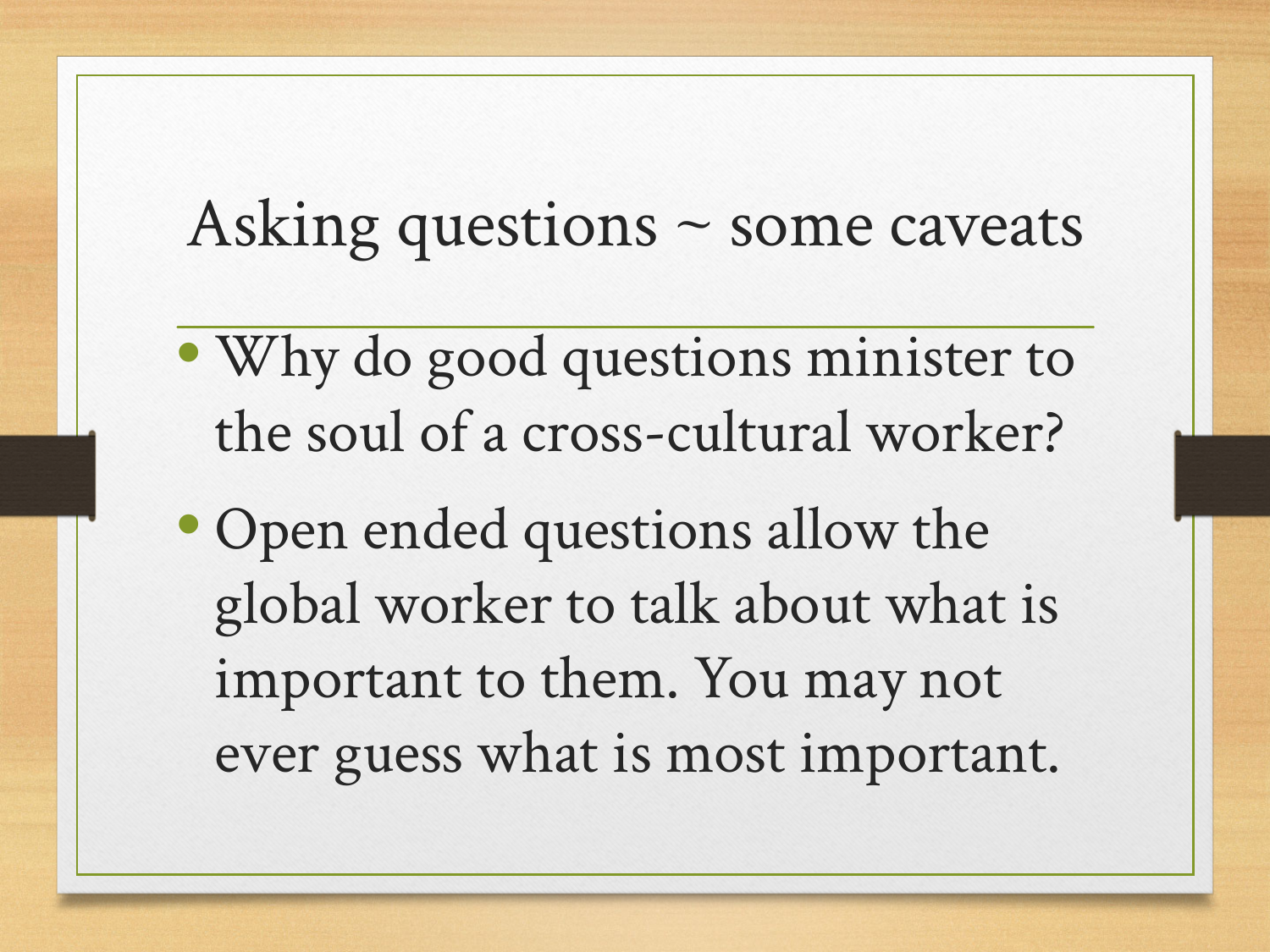

# Asking questions ~ some caveats
Why do good questions minister to the soul of a cross-cultural worker?
Open ended questions allow the global worker to talk about what is important to them. You may not ever guess what is most important.